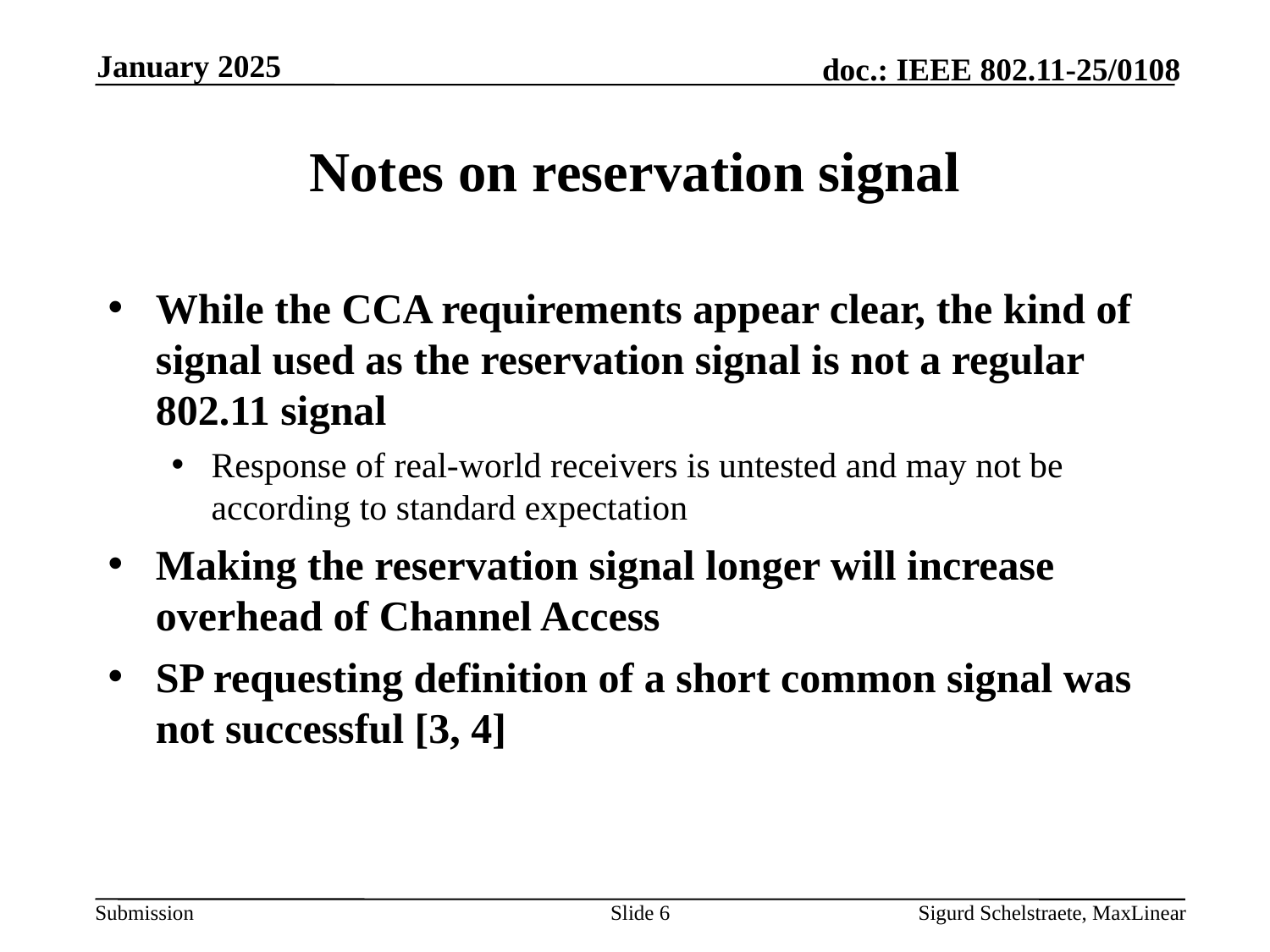

January 2025
# Notes on reservation signal
While the CCA requirements appear clear, the kind of signal used as the reservation signal is not a regular 802.11 signal
Response of real-world receivers is untested and may not be according to standard expectation
Making the reservation signal longer will increase overhead of Channel Access
SP requesting definition of a short common signal was not successful [3, 4]

Slide 6
Sigurd Schelstraete, MaxLinear